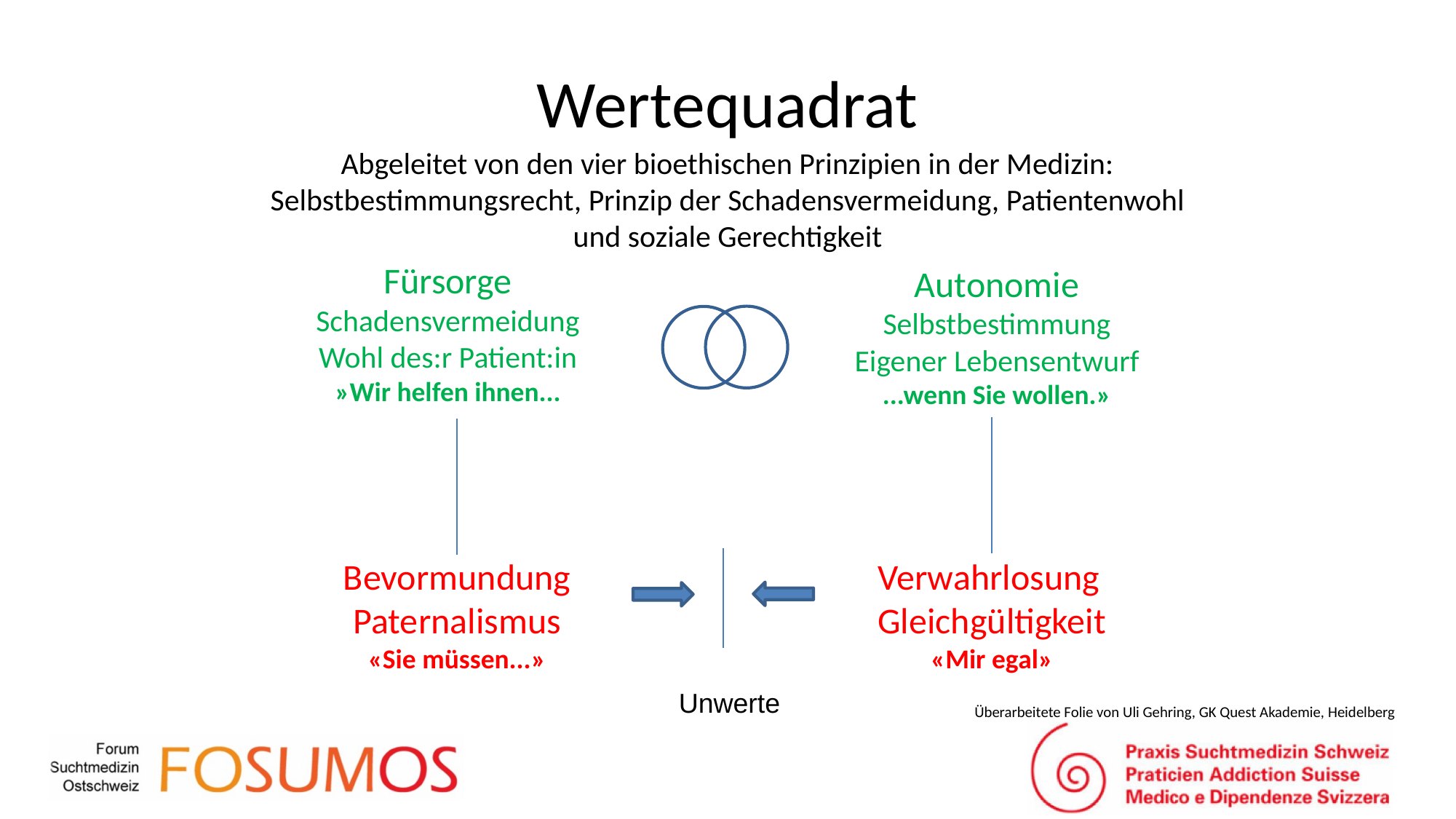

# Wertequadrat
Abgeleitet von den vier bioethischen Prinzipien in der Medizin: Selbstbestimmungsrecht, Prinzip der Schadensvermeidung, Patientenwohl und soziale Gerechtigkeit
Fürsorge
Schadensvermeidung
Wohl des:r Patient:in
»Wir helfen ihnen...
Autonomie
Selbstbestimmung
Eigener Lebensentwurf
...wenn Sie wollen.»

Bevormundung
Paternalismus
«Sie müssen...»
Verwahrlosung
Gleichgültigkeit
«Mir egal»

Unwerte
Überarbeitete Folie von Uli Gehring, GK Quest Akademie, Heidelberg